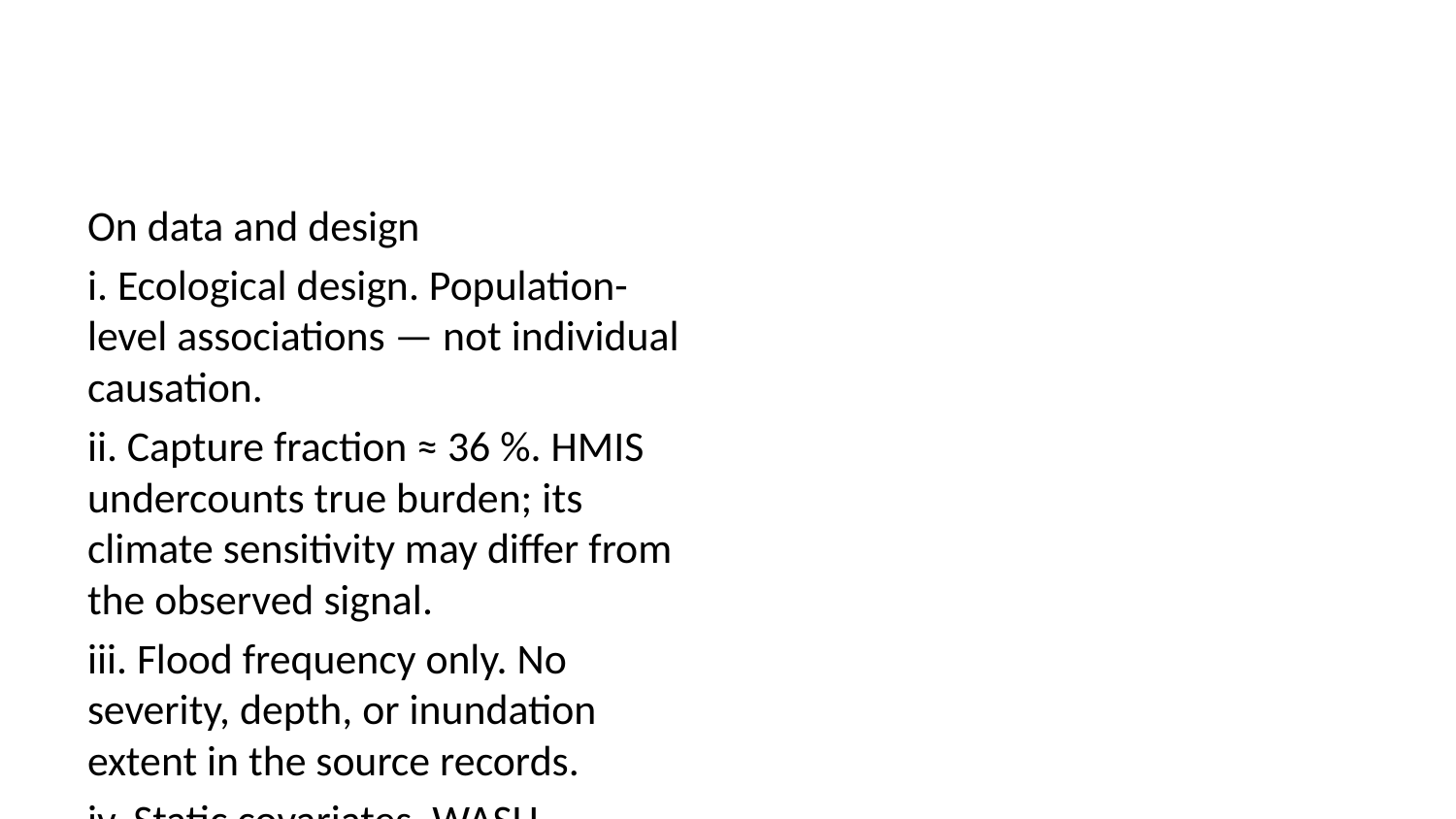

On data and design
i. Ecological design. Population-level associations — not individual causation.
ii. Capture fraction ≈ 36 %. HMIS undercounts true burden; its climate sensitivity may differ from the observed signal.
iii. Flood frequency only. No severity, depth, or inundation extent in the source records.
iv. Static covariates. WASH coverage and poverty rates not included as time-varying panel variables.